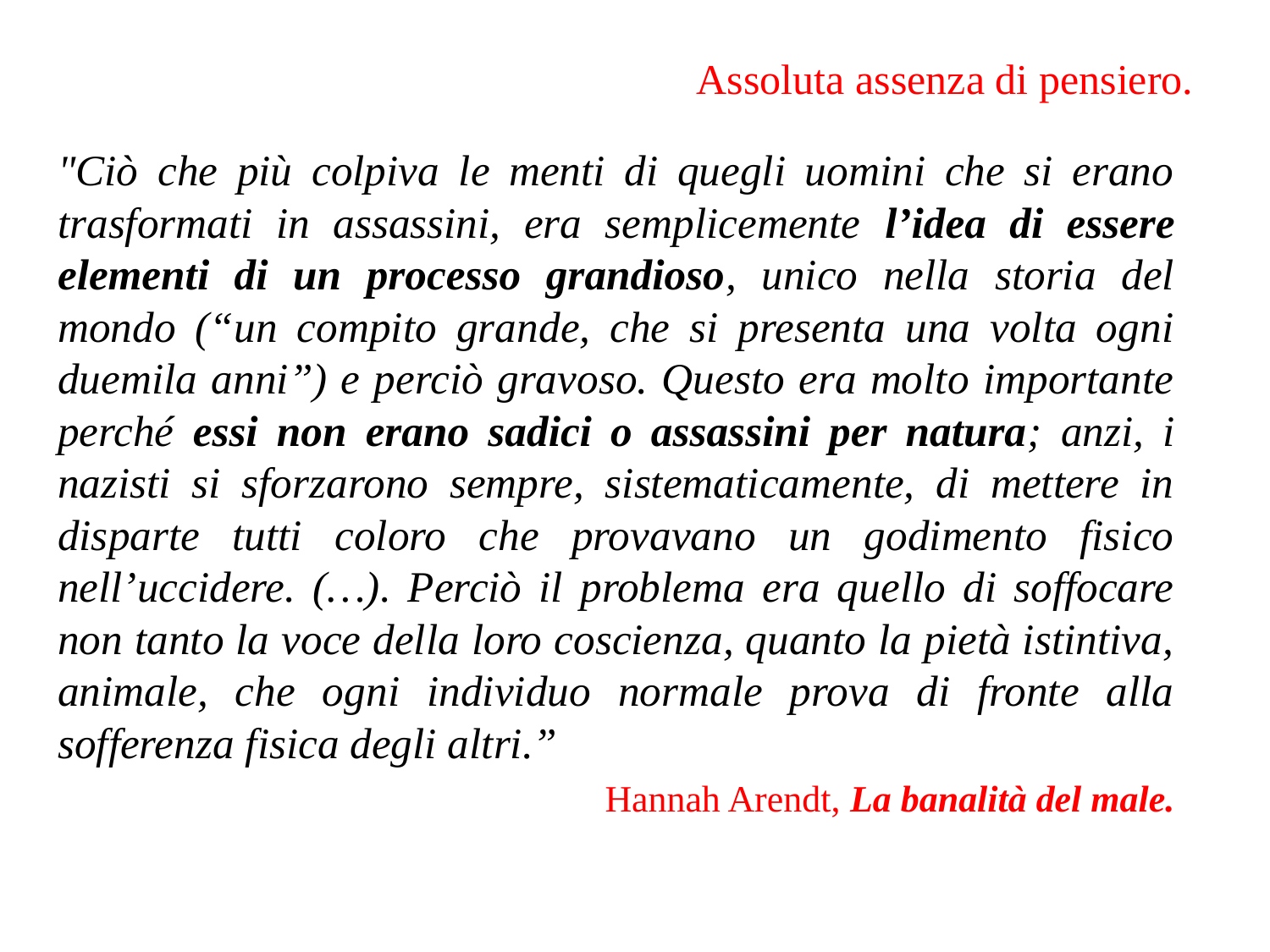

# Assoluta assenza di pensiero.
"Ciò che più colpiva le menti di quegli uomini che si erano trasformati in assassini, era semplicemente l’idea di essere elementi di un processo grandioso, unico nella storia del mondo (“un compito grande, che si presenta una volta ogni duemila anni”) e perciò gravoso. Questo era molto importante perché essi non erano sadici o assassini per natura; anzi, i nazisti si sforzarono sempre, sistematicamente, di mettere in disparte tutti coloro che provavano un godimento fisico nell’uccidere. (…). Perciò il problema era quello di soffocare non tanto la voce della loro coscienza, quanto la pietà istintiva, animale, che ogni individuo normale prova di fronte alla sofferenza fisica degli altri.”
Hannah Arendt, La banalità del male.